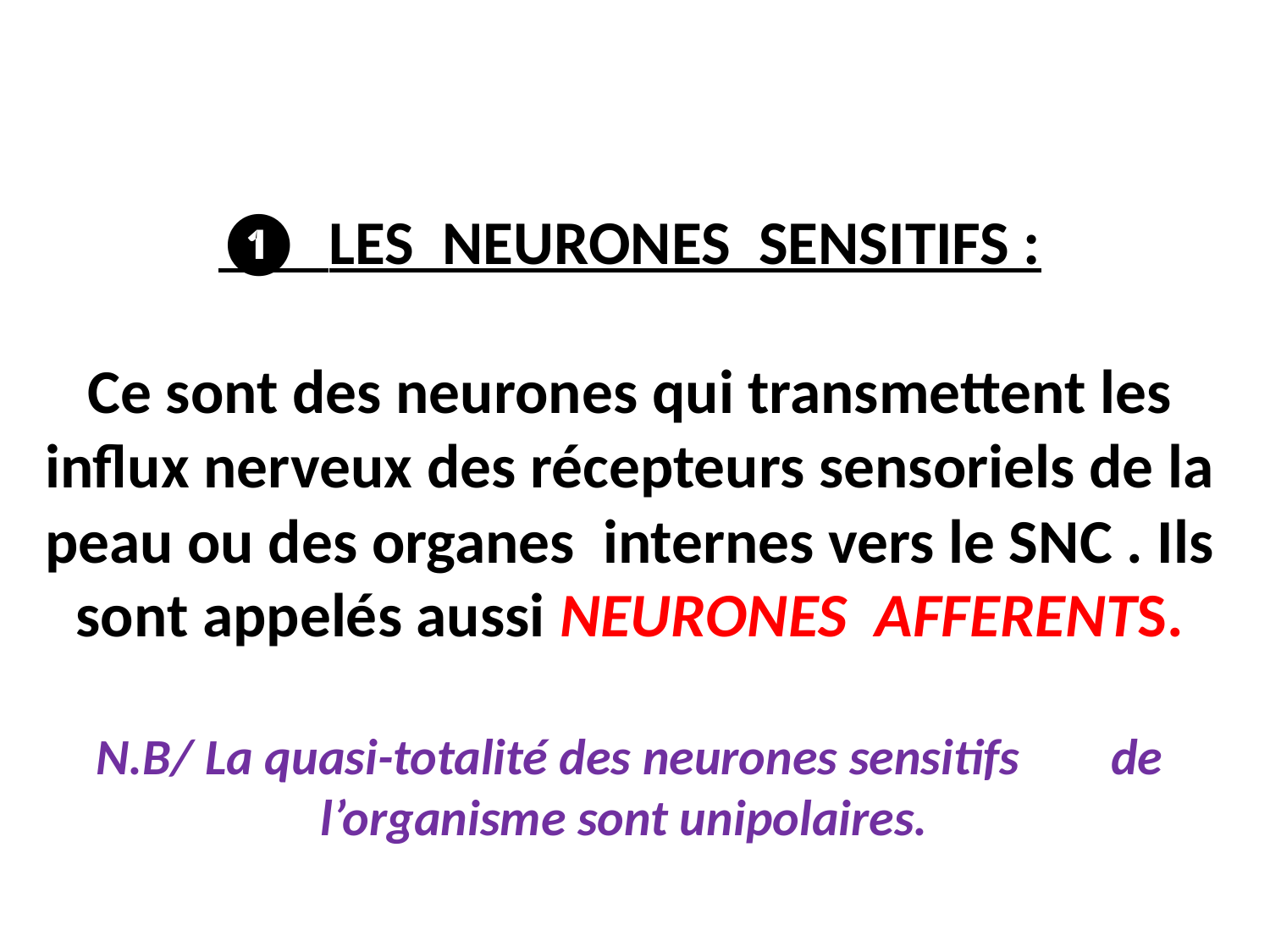

# ❶  LES  NEURONES  SENSITIFS : Ce sont des neurones qui transmettent les influx nerveux des récepteurs sensoriels de la peau ou des organes  internes vers le SNC . Ils sont appelés aussi NEURONES  AFFERENTS. N.B/ La quasi-totalité des neurones sensitifs        de l’organisme sont unipolaires.